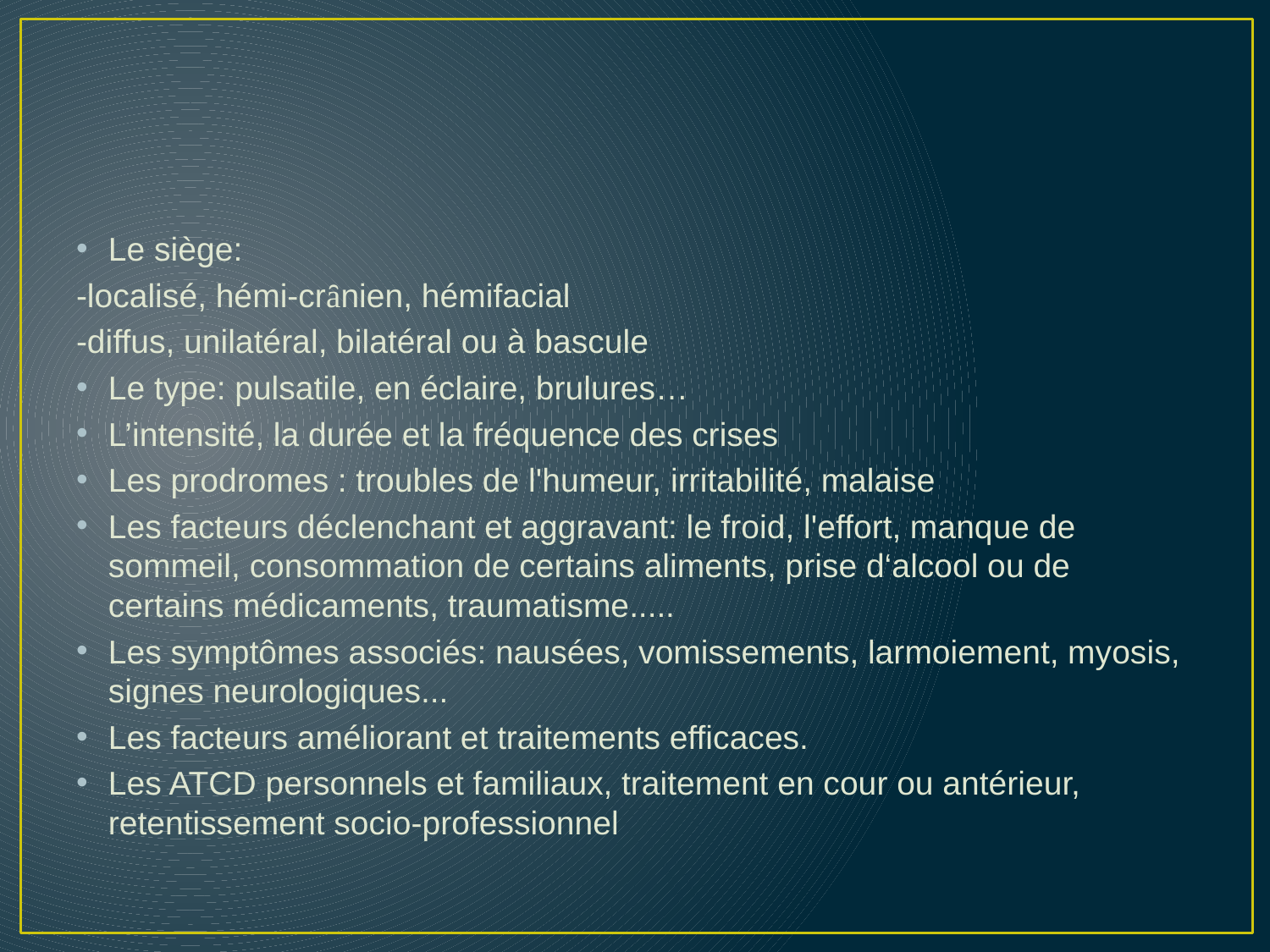

#
Le siège:
-localisé, hémi-crȃnien, hémifacial
-diffus, unilatéral, bilatéral ou à bascule
Le type: pulsatile, en éclaire, brulures…
L’intensité, la durée et la fréquence des crises
Les prodromes : troubles de l'humeur, irritabilité, malaise
Les facteurs déclenchant et aggravant: le froid, l'effort, manque de sommeil, consommation de certains aliments, prise d‘alcool ou de certains médicaments, traumatisme.....
Les symptômes associés: nausées, vomissements, larmoiement, myosis, signes neurologiques...
Les facteurs améliorant et traitements efficaces.
Les ATCD personnels et familiaux, traitement en cour ou antérieur, retentissement socio-professionnel